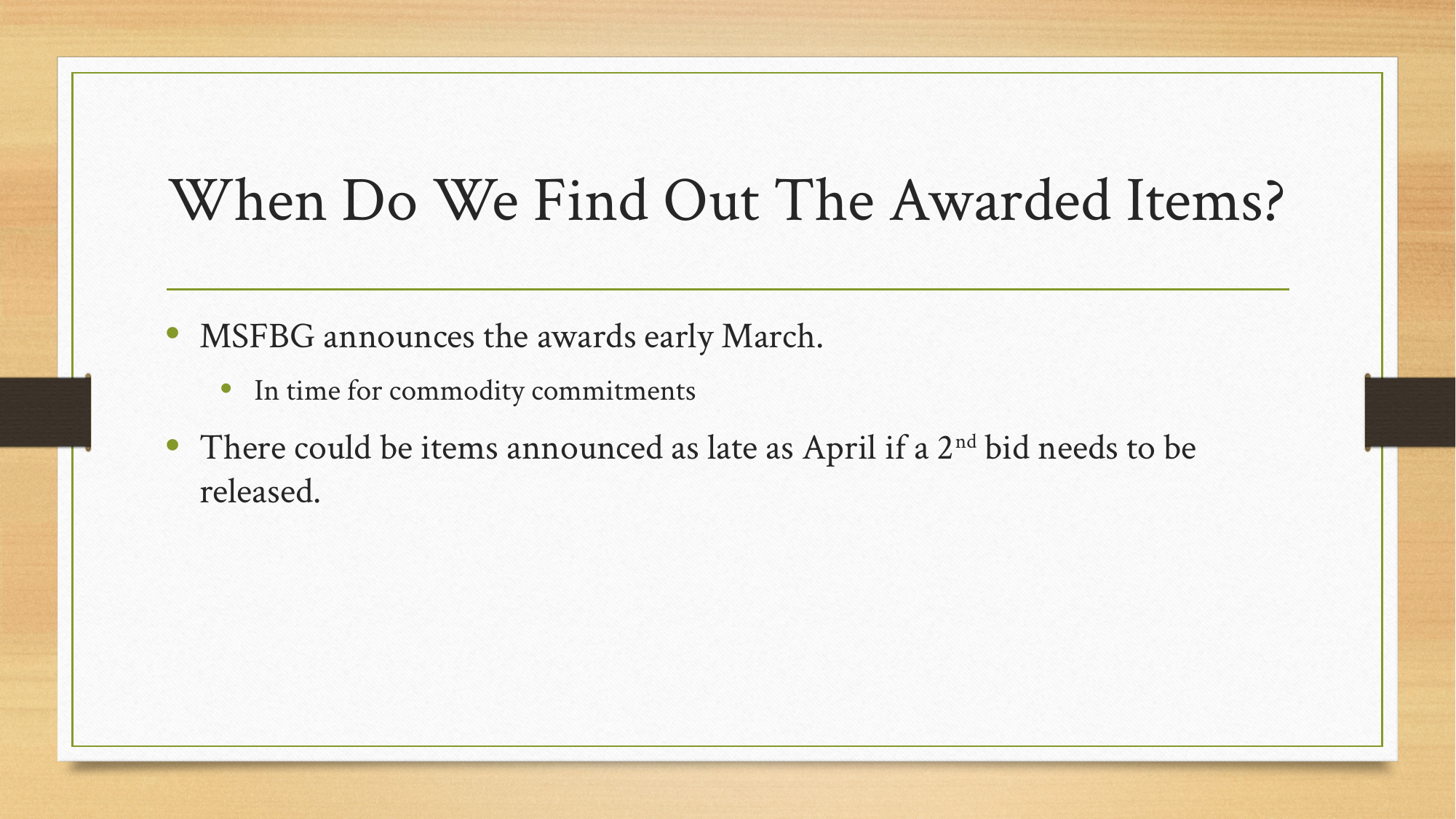

# When Do We Find Out The Awarded Items?
MSFBG announces the awards early March.
In time for commodity commitments
There could be items announced as late as April if a 2nd bid needs to be released.